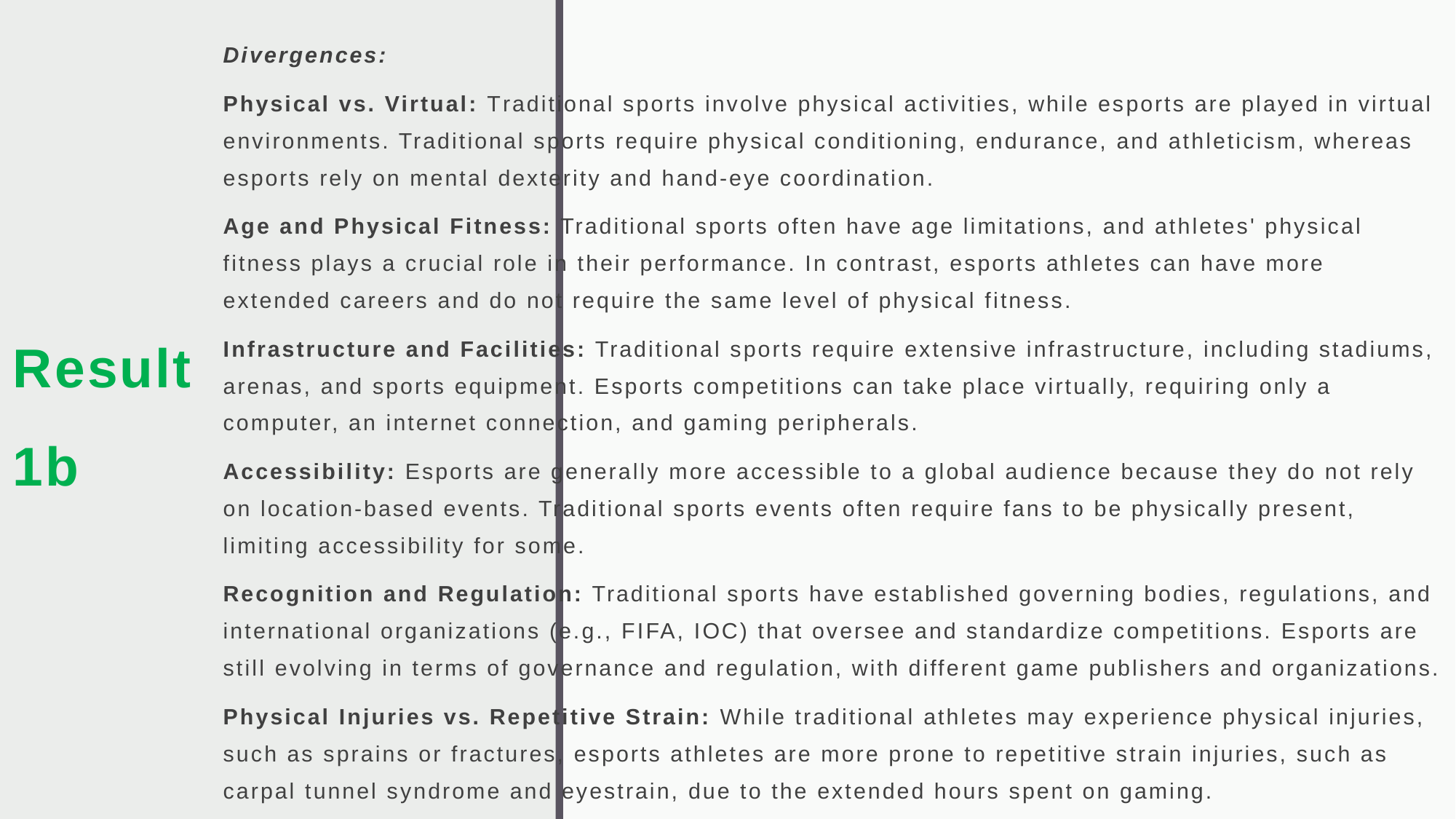

Divergences:
Physical vs. Virtual: Traditional sports involve physical activities, while esports are played in virtual environments. Traditional sports require physical conditioning, endurance, and athleticism, whereas esports rely on mental dexterity and hand-eye coordination.
Age and Physical Fitness: Traditional sports often have age limitations, and athletes' physical fitness plays a crucial role in their performance. In contrast, esports athletes can have more extended careers and do not require the same level of physical fitness.
Infrastructure and Facilities: Traditional sports require extensive infrastructure, including stadiums, arenas, and sports equipment. Esports competitions can take place virtually, requiring only a computer, an internet connection, and gaming peripherals.
Accessibility: Esports are generally more accessible to a global audience because they do not rely on location-based events. Traditional sports events often require fans to be physically present, limiting accessibility for some.
Recognition and Regulation: Traditional sports have established governing bodies, regulations, and international organizations (e.g., FIFA, IOC) that oversee and standardize competitions. Esports are still evolving in terms of governance and regulation, with different game publishers and organizations.
Physical Injuries vs. Repetitive Strain: While traditional athletes may experience physical injuries, such as sprains or fractures, esports athletes are more prone to repetitive strain injuries, such as carpal tunnel syndrome and eyestrain, due to the extended hours spent on gaming.
# Result 1b